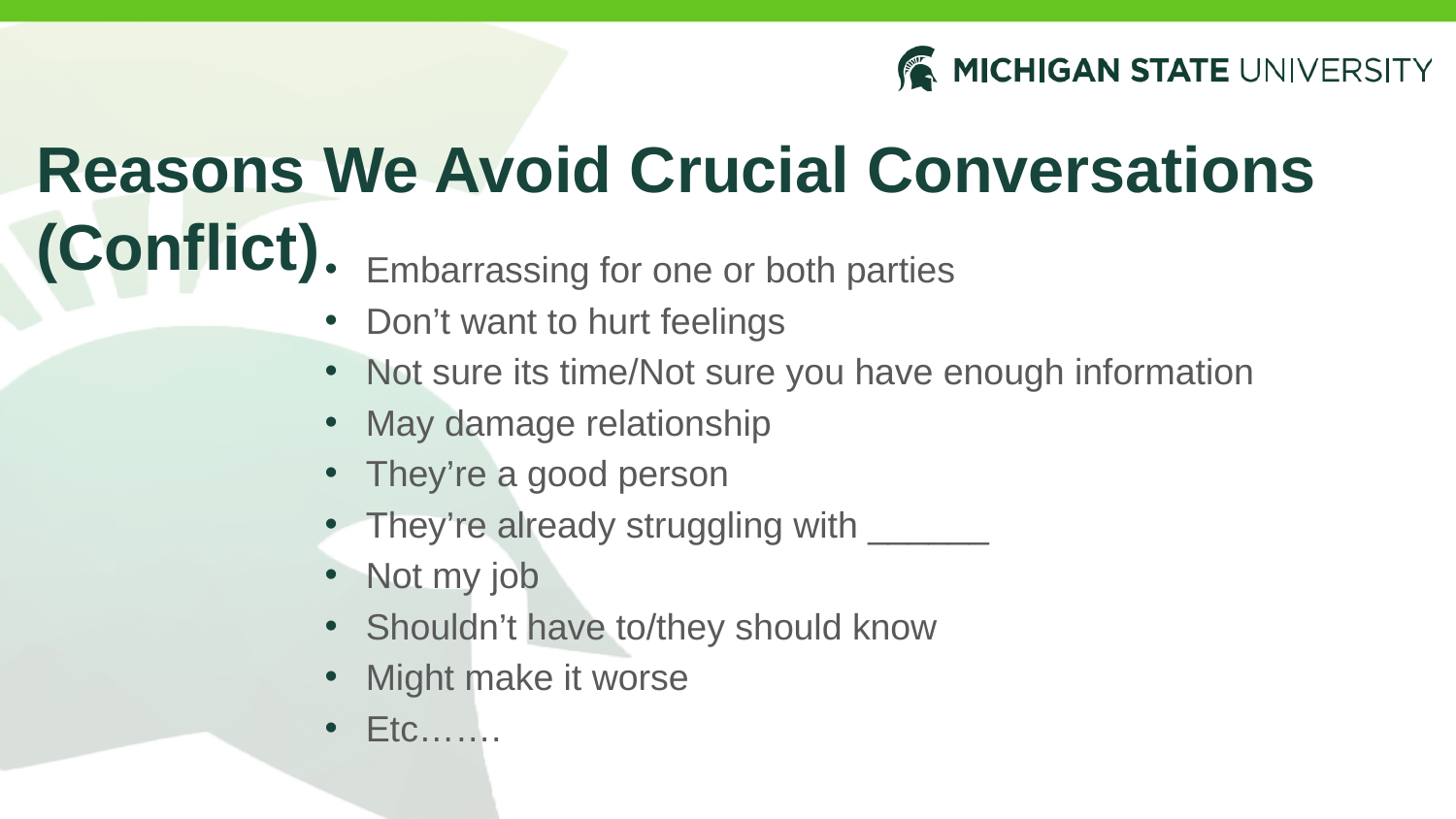

# Reasons We Avoid Crucial Conversations (Conflict)
Embarrassing for one or both parties
Don’t want to hurt feelings
Not sure its time/Not sure you have enough information
May damage relationship
They’re a good person
They’re already struggling with ______
Not my job
Shouldn’t have to/they should know
Might make it worse
Etc…….